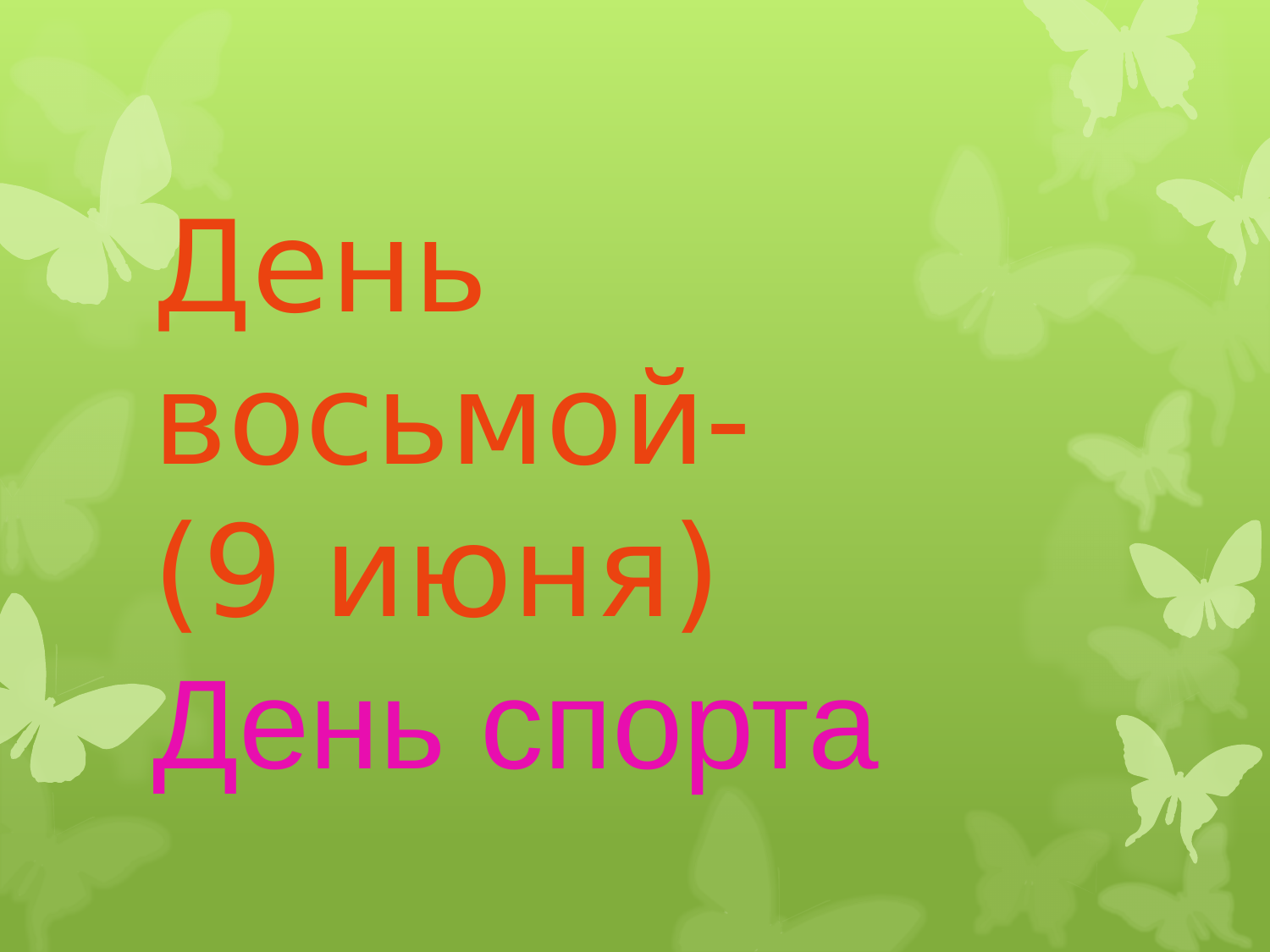

# День восьмой- (9 июня) День спорта